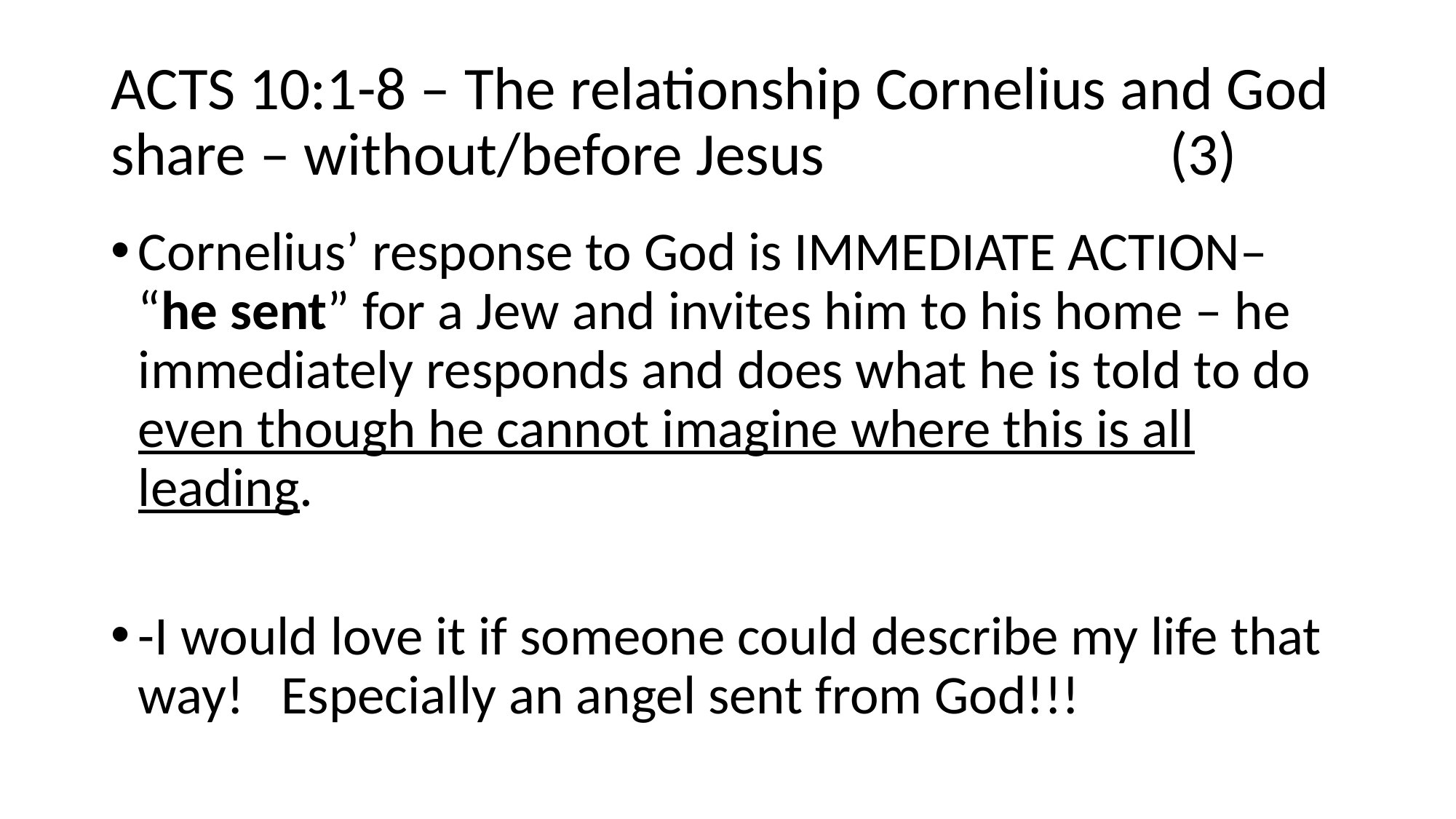

# ACTS 10:1-8 – The relationship Cornelius and God share – without/before Jesus                         (3)
Cornelius’ response to God is IMMEDIATE ACTION– “he sent” for a Jew and invites him to his home – he immediately responds and does what he is told to do even though he cannot imagine where this is all leading.

-I would love it if someone could describe my life that way!   Especially an angel sent from God!!!